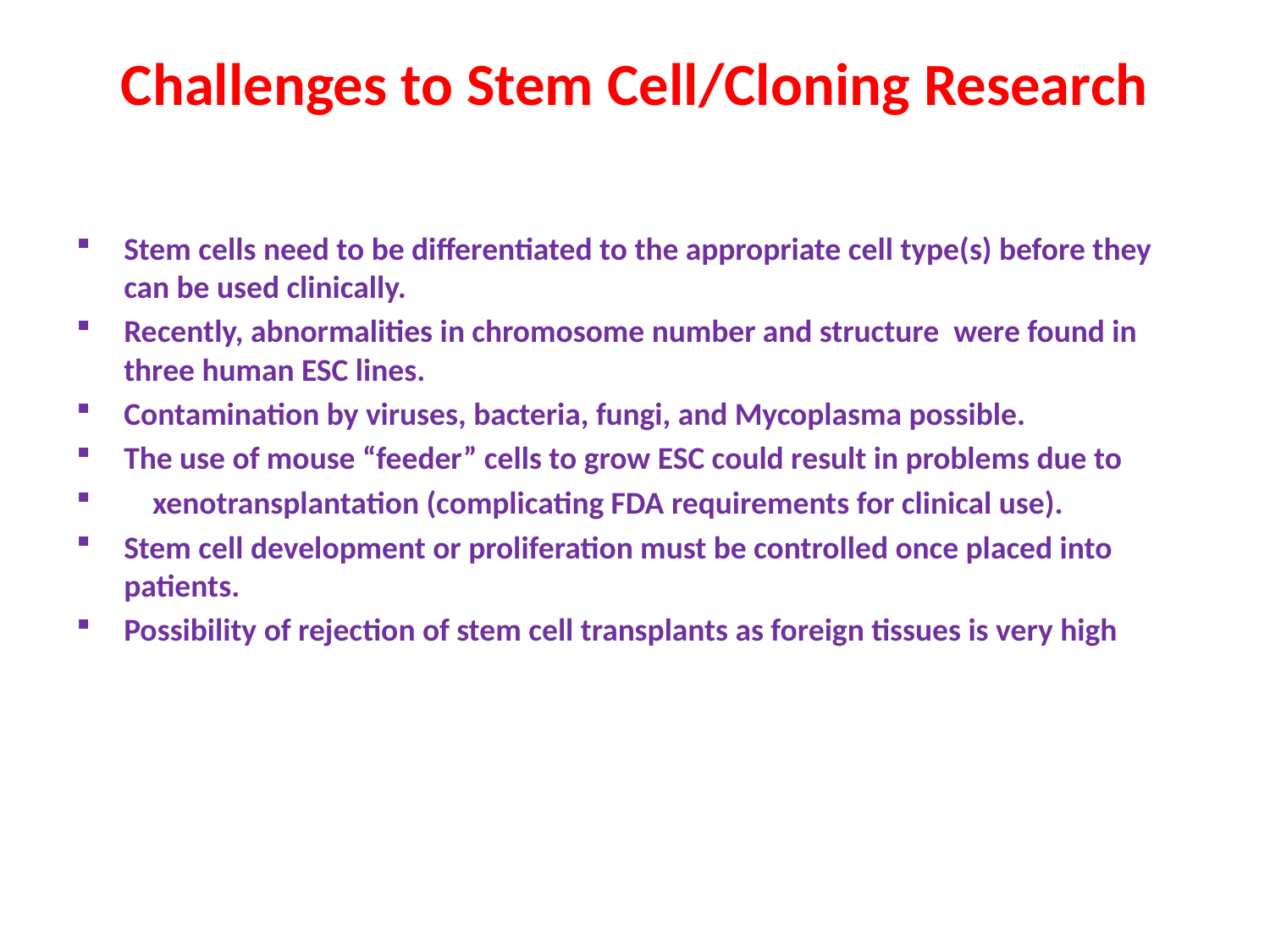

# Challenges to Stem Cell/Cloning Research
Stem cells need to be differentiated to the appropriate cell type(s) before they can be used clinically.
Recently, abnormalities in chromosome number and structure  were found in three human ESC lines.
Contamination by viruses, bacteria, fungi, and Mycoplasma possible.
The use of mouse “feeder” cells to grow ESC could result in problems due to
    xenotransplantation (complicating FDA requirements for clinical use).
Stem cell development or proliferation must be controlled once placed into patients.
Possibility of rejection of stem cell transplants as foreign tissues is very high